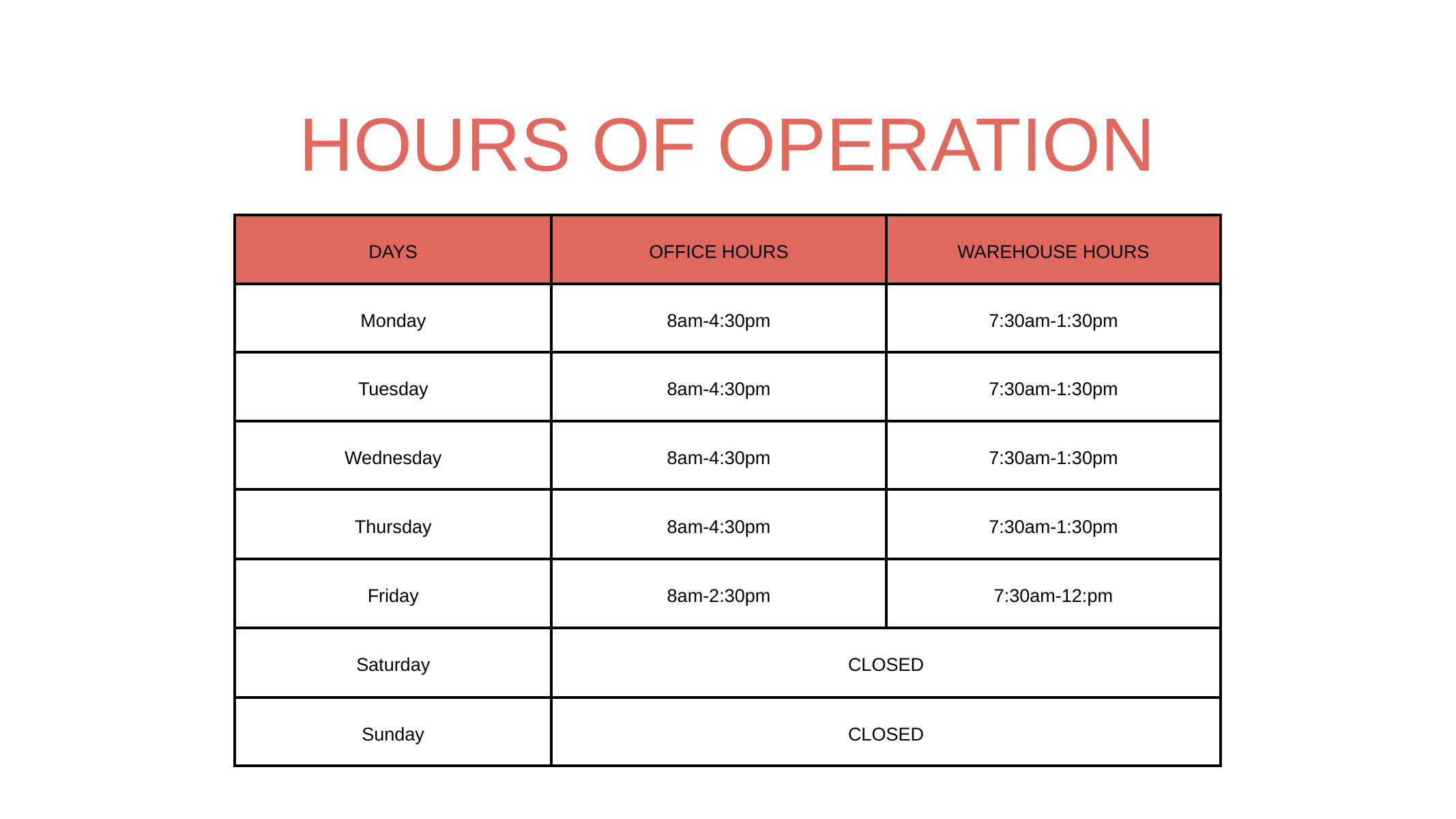

HOURS OF OPERATION
| DAYS | OFFICE HOURS | WAREHOUSE HOURS |
| --- | --- | --- |
| Monday | 8am-4:30pm | 7:30am-1:30pm |
| Tuesday | 8am-4:30pm | 7:30am-1:30pm |
| Wednesday | 8am-4:30pm | 7:30am-1:30pm |
| Thursday | 8am-4:30pm | 7:30am-1:30pm |
| Friday | 8am-2:30pm | 7:30am-12:pm |
| Saturday | CLOSED | CLOSED |
| Sunday | CLOSED | CLOSED |